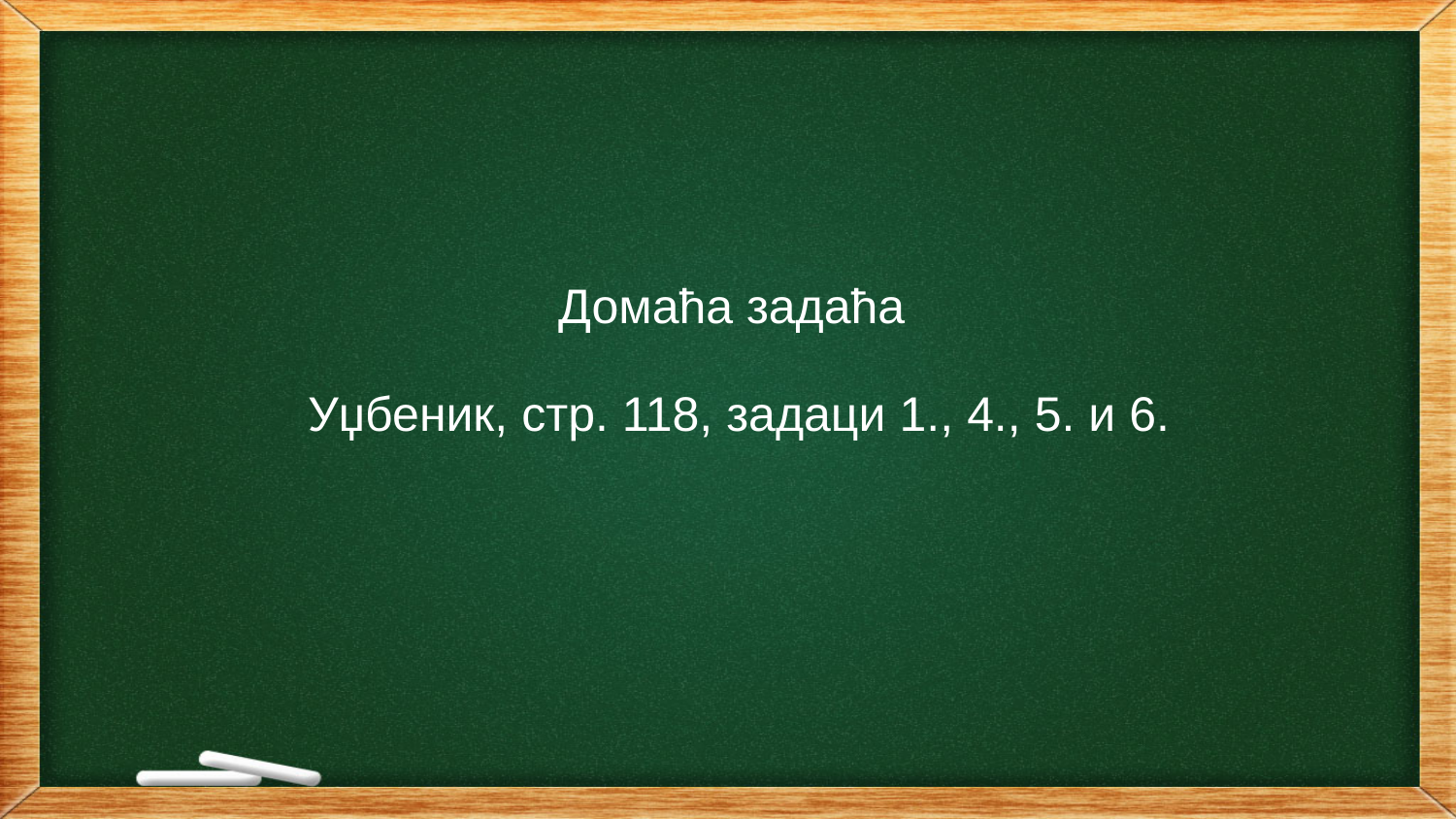

# Домаћа задаћа
Уџбеник, стр. 118, задаци 1., 4., 5. и 6.